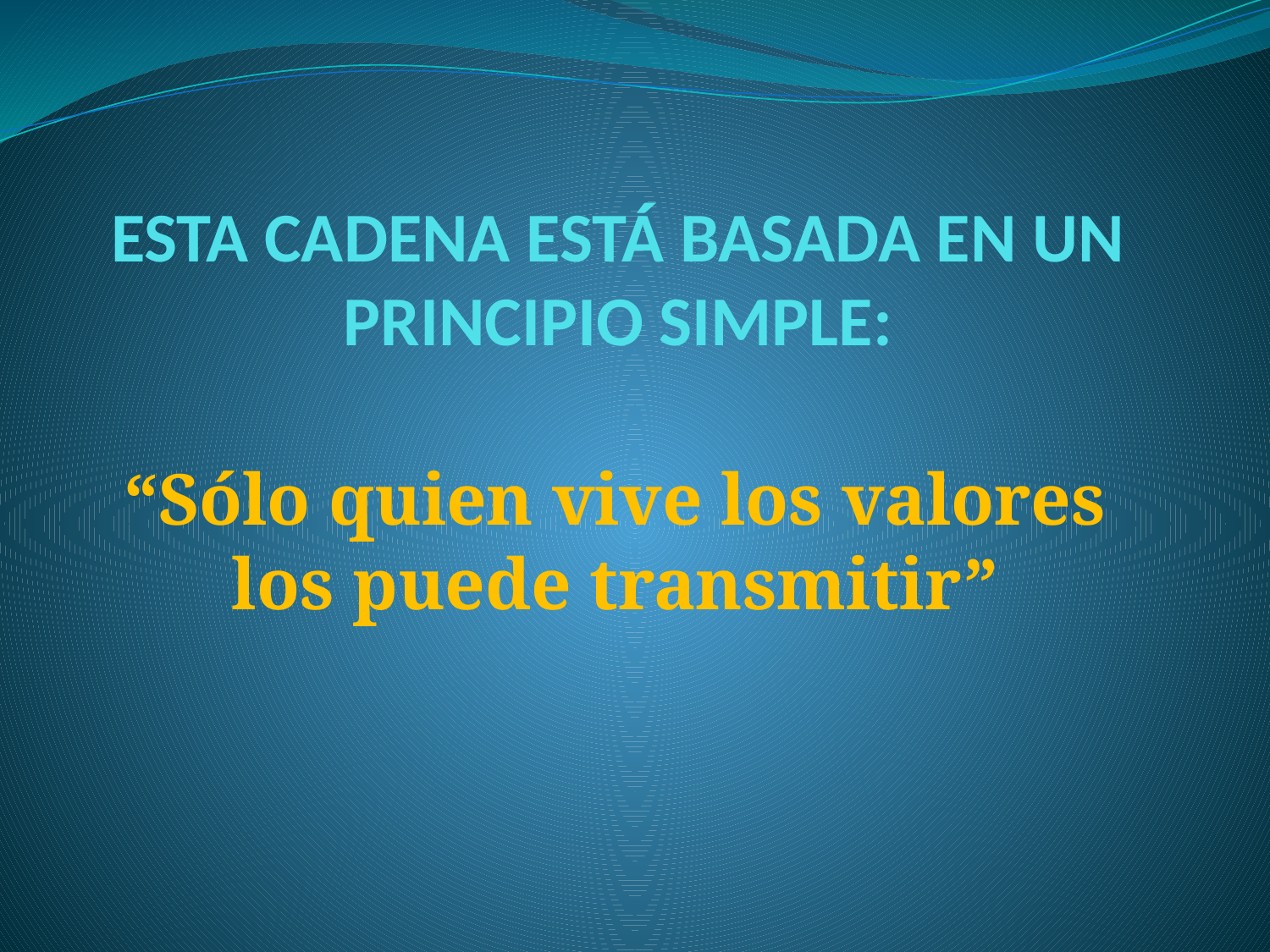

# ESTA CADENA ESTÁ BASADA EN UN PRINCIPIO SIMPLE:
“Sólo quien vive los valores los puede transmitir”